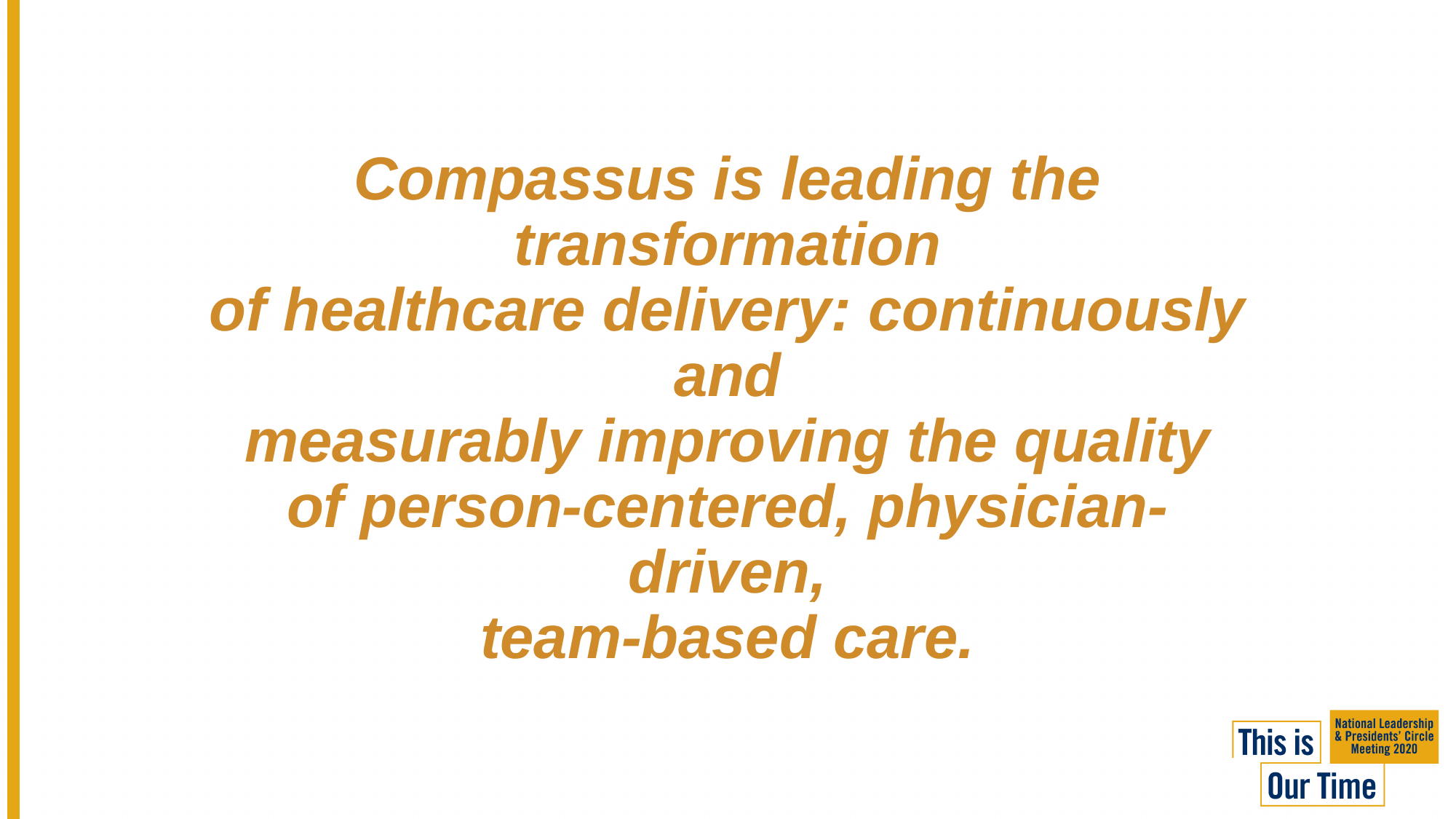

# Compassus is leading the transformation of healthcare delivery: continuously and measurably improving the quality of person-centered, physician-driven, team-based care.